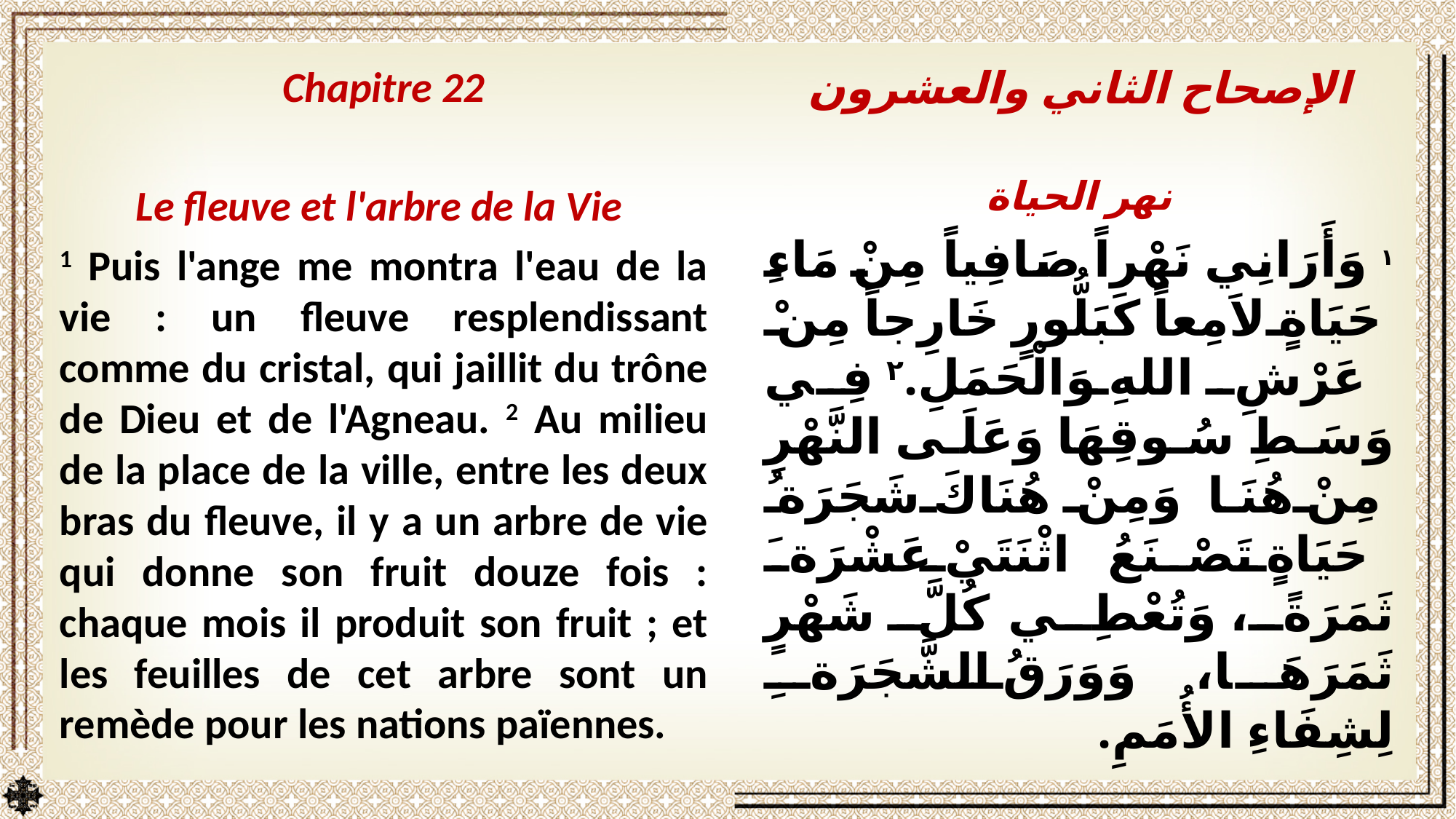

Chapitre 22

Le fleuve et l'arbre de la Vie
1 Puis l'ange me montra l'eau de la vie : un fleuve resplendissant comme du cristal, qui jaillit du trône de Dieu et de l'Agneau. 2 Au milieu de la place de la ville, entre les deux bras du fleuve, il y a un arbre de vie qui donne son fruit douze fois : chaque mois il produit son fruit ; et les feuilles de cet arbre sont un remède pour les nations païennes.
الإصحاح الثاني والعشرون

نهر الحياة
١ وَأَرَانِي نَهْراً صَافِياً مِنْ مَاءِ حَيَاةٍ لاَمِعاً كَبَلُّورٍ خَارِجاً مِنْ عَرْشِ اللهِ وَالْحَمَلِ.٢ فِي وَسَطِ سُوقِهَا وَعَلَى النَّهْرِ مِنْ هُنَا وَمِنْ هُنَاكَ شَجَرَةُ حَيَاةٍ تَصْنَعُ اثْنَتَيْ عَشْرَةَ ثَمَرَةً، وَتُعْطِي كُلَّ شَهْرٍ ثَمَرَهَا، وَوَرَقُ الشَّجَرَةِ لِشِفَاءِ الأُمَمِ.